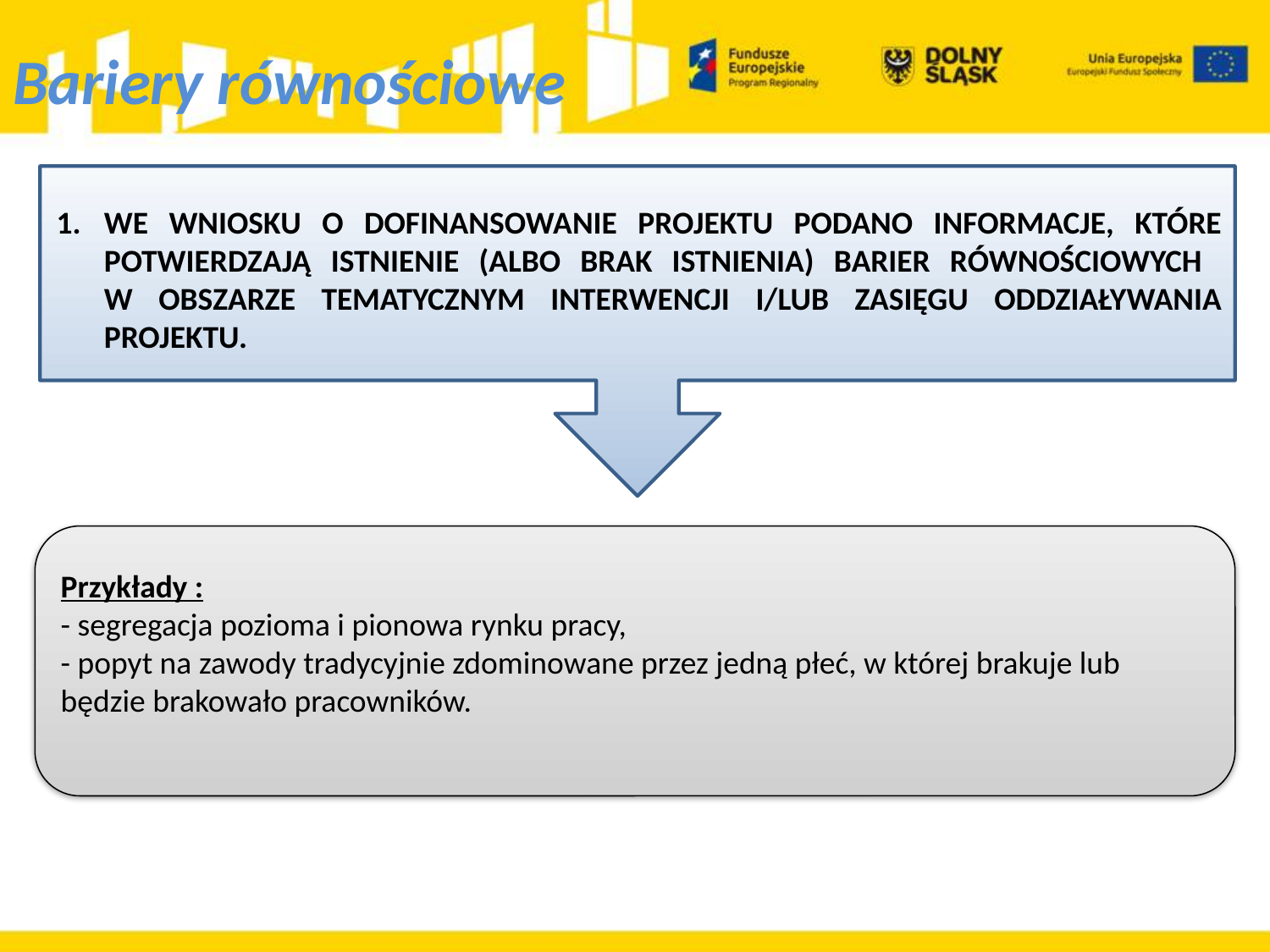

# Bariery równościowe

WE WNIOSKU O DOFINANSOWANIE PROJEKTU PODANO INFORMACJE, KTÓRE POTWIERDZAJĄ ISTNIENIE (ALBO BRAK ISTNIENIA) BARIER RÓWNOŚCIOWYCH
W OBSZARZE TEMATYCZNYM INTERWENCJI I/LUB ZASIĘGU ODDZIAŁYWANIA PROJEKTU.

Przykłady :
- segregacja pozioma i pionowa rynku pracy,
- popyt na zawody tradycyjnie zdominowane przez jedną płeć, w której brakuje lub będzie brakowało pracowników.